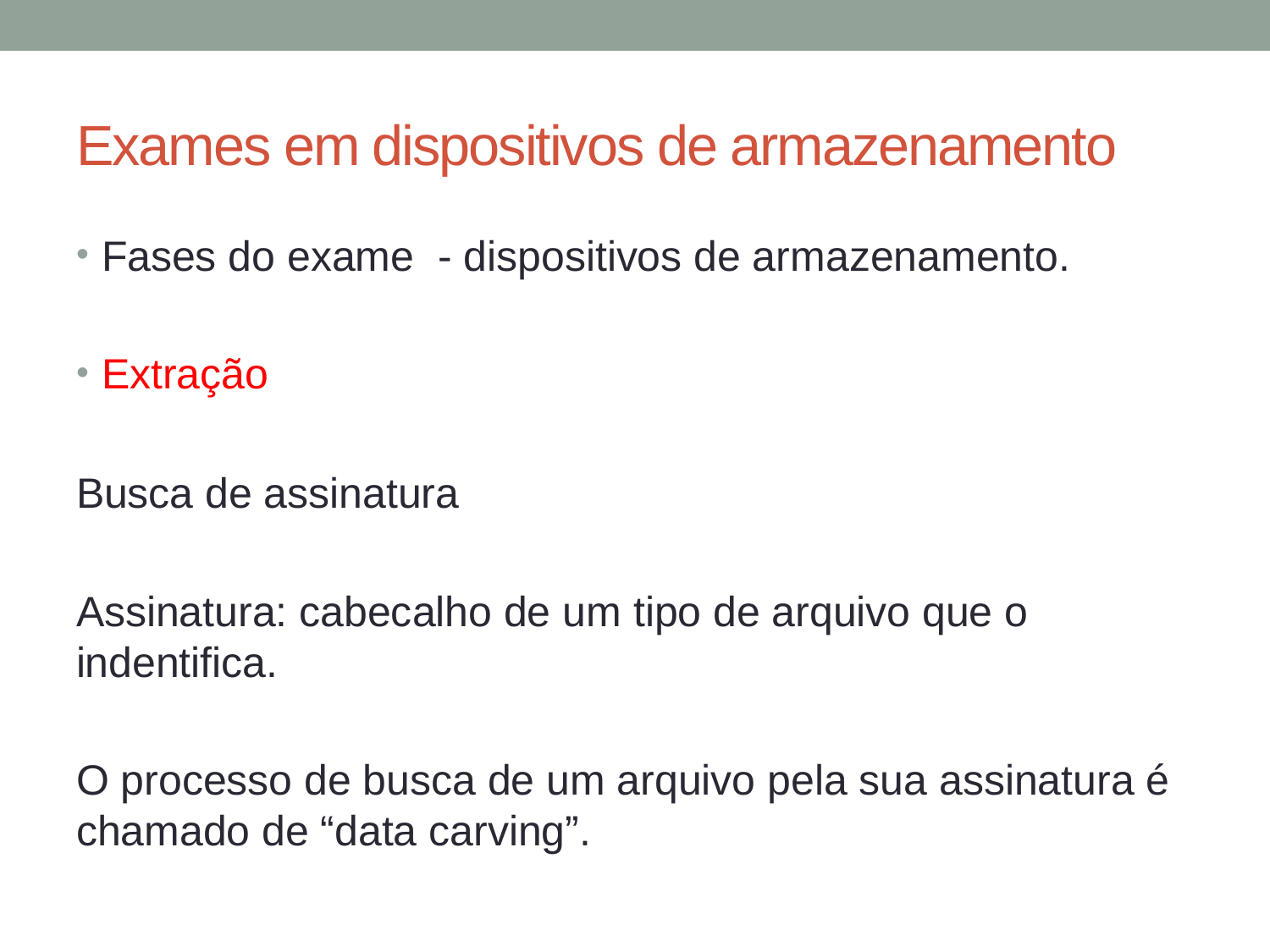

# Exames em dispositivos de armazenamento
Fases do exame  - dispositivos de armazenamento.

Extração

Busca de assinatura

Assinatura: cabecalho de um tipo de arquivo que o indentifica.

O processo de busca de um arquivo pela sua assinatura é chamado de “data carving”.